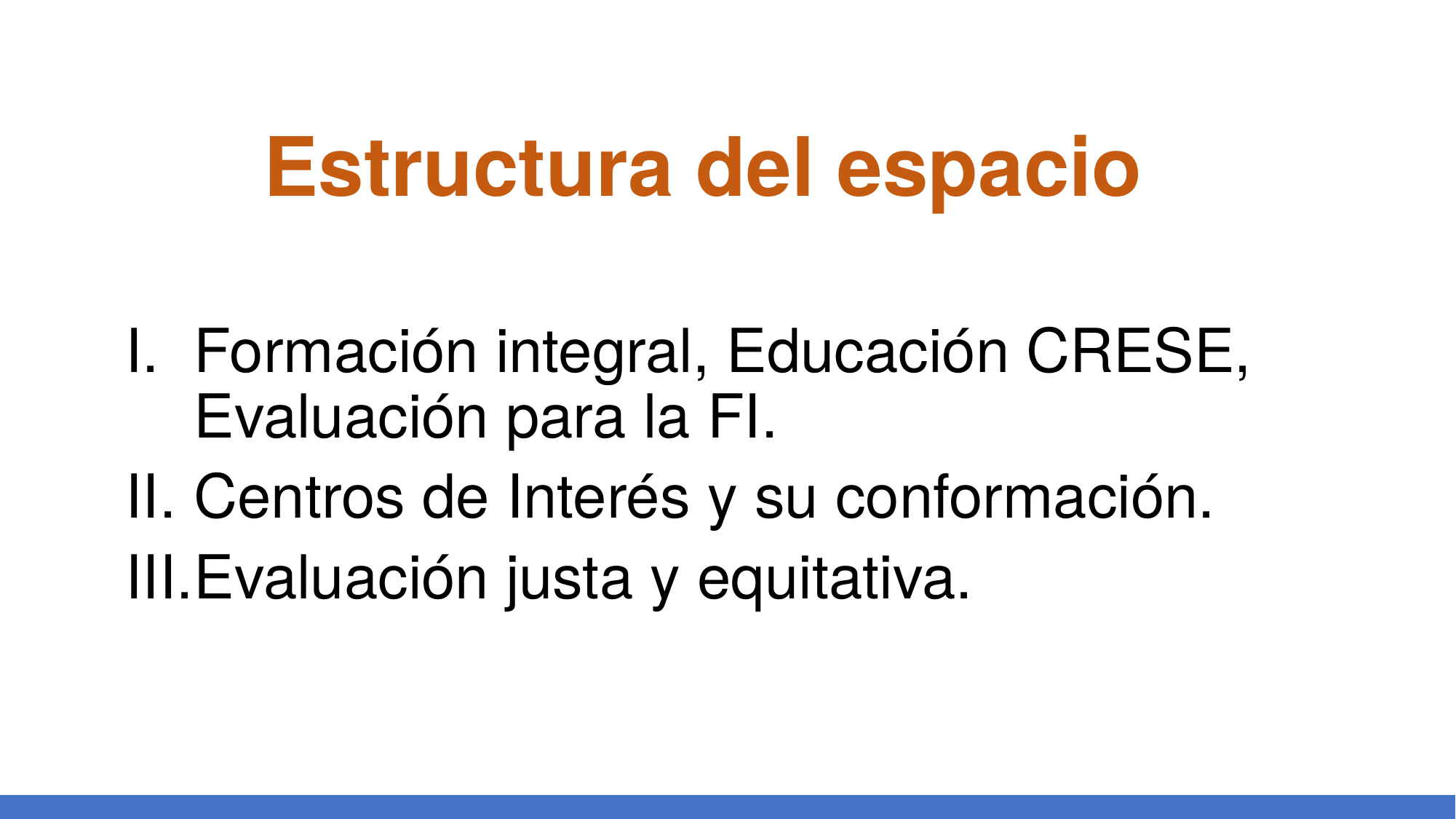

# Estructura del espacio
Formación integral, Educación CRESE, Evaluación para la FI.
Centros de Interés y su conformación.
Evaluación justa y equitativa.